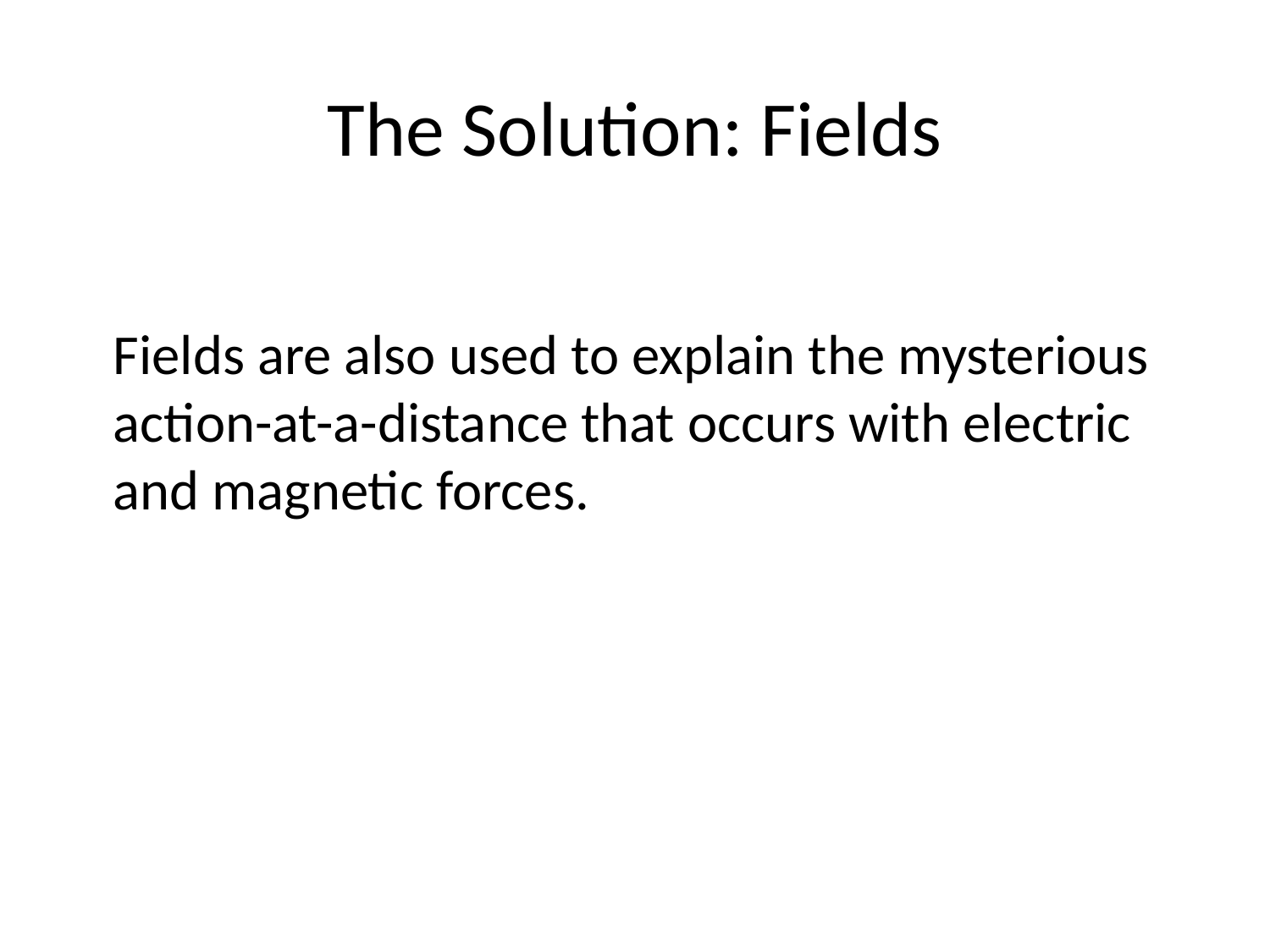

# The Solution: Fields

	Fields are also used to explain the mysterious action-at-a-distance that occurs with electric and magnetic forces.